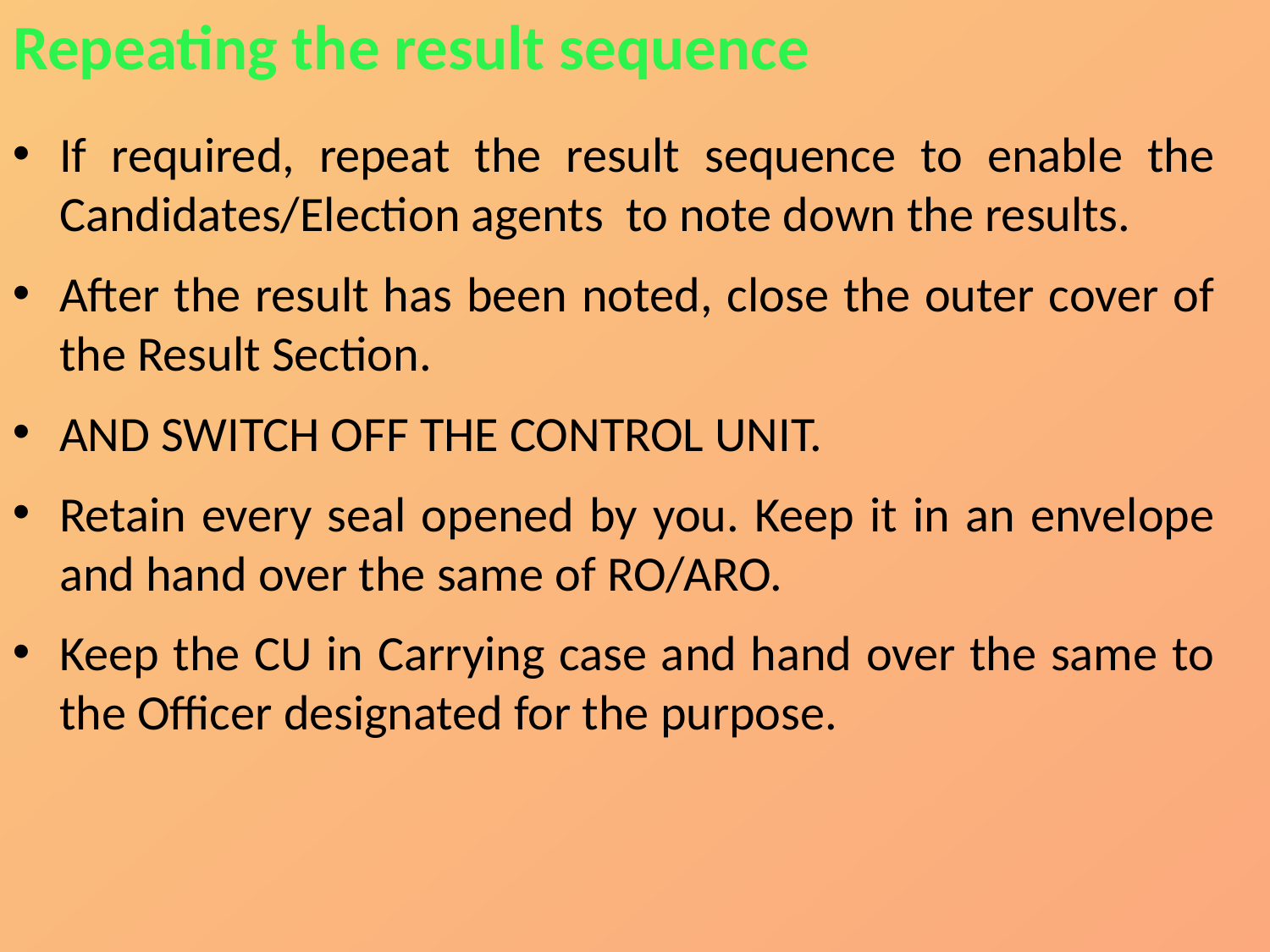

Repeating the result sequence
If required, repeat the result sequence to enable the Candidates/Election agents  to note down the results.
After the result has been noted, close the outer cover of the Result Section.
AND SWITCH OFF THE CONTROL UNIT.
Retain every seal opened by you. Keep it in an envelope and hand over the same of RO/ARO.
Keep the CU in Carrying case and hand over the same to the Officer designated for the purpose.